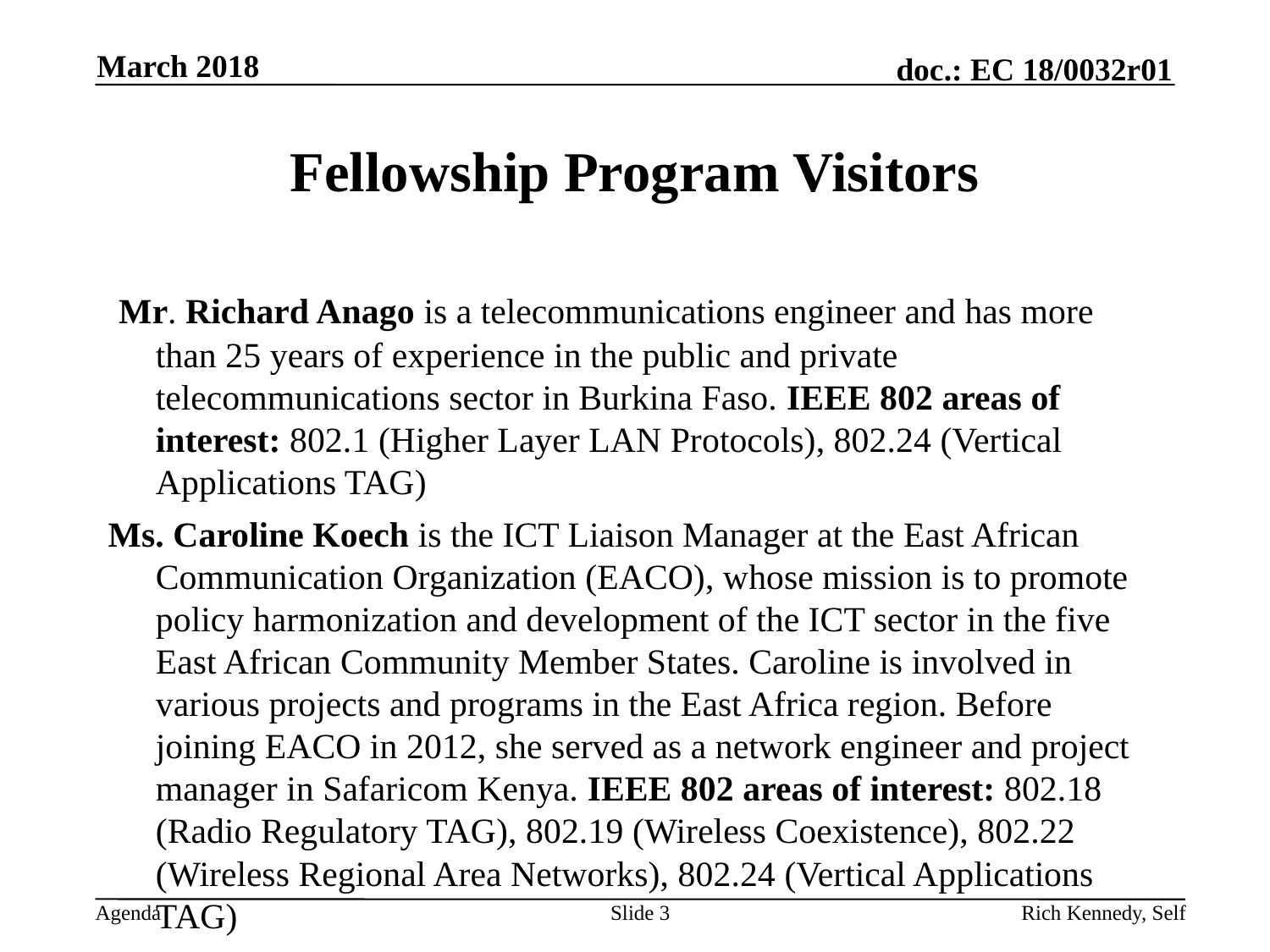

March 2018
# Fellowship Program Visitors
 Mr. Richard Anago is a telecommunications engineer and has more than 25 years of experience in the public and private telecommunications sector in Burkina Faso. IEEE 802 areas of interest: 802.1 (Higher Layer LAN Protocols), 802.24 (Vertical Applications TAG)
Ms. Caroline Koech is the ICT Liaison Manager at the East African Communication Organization (EACO), whose mission is to promote policy harmonization and development of the ICT sector in the five East African Community Member States. Caroline is involved in various projects and programs in the East Africa region. Before joining EACO in 2012, she served as a network engineer and project manager in Safaricom Kenya. IEEE 802 areas of interest: 802.18 (Radio Regulatory TAG), 802.19 (Wireless Coexistence), 802.22 (Wireless Regional Area Networks), 802.24 (Vertical Applications TAG)
Slide 3
Rich Kennedy, Self